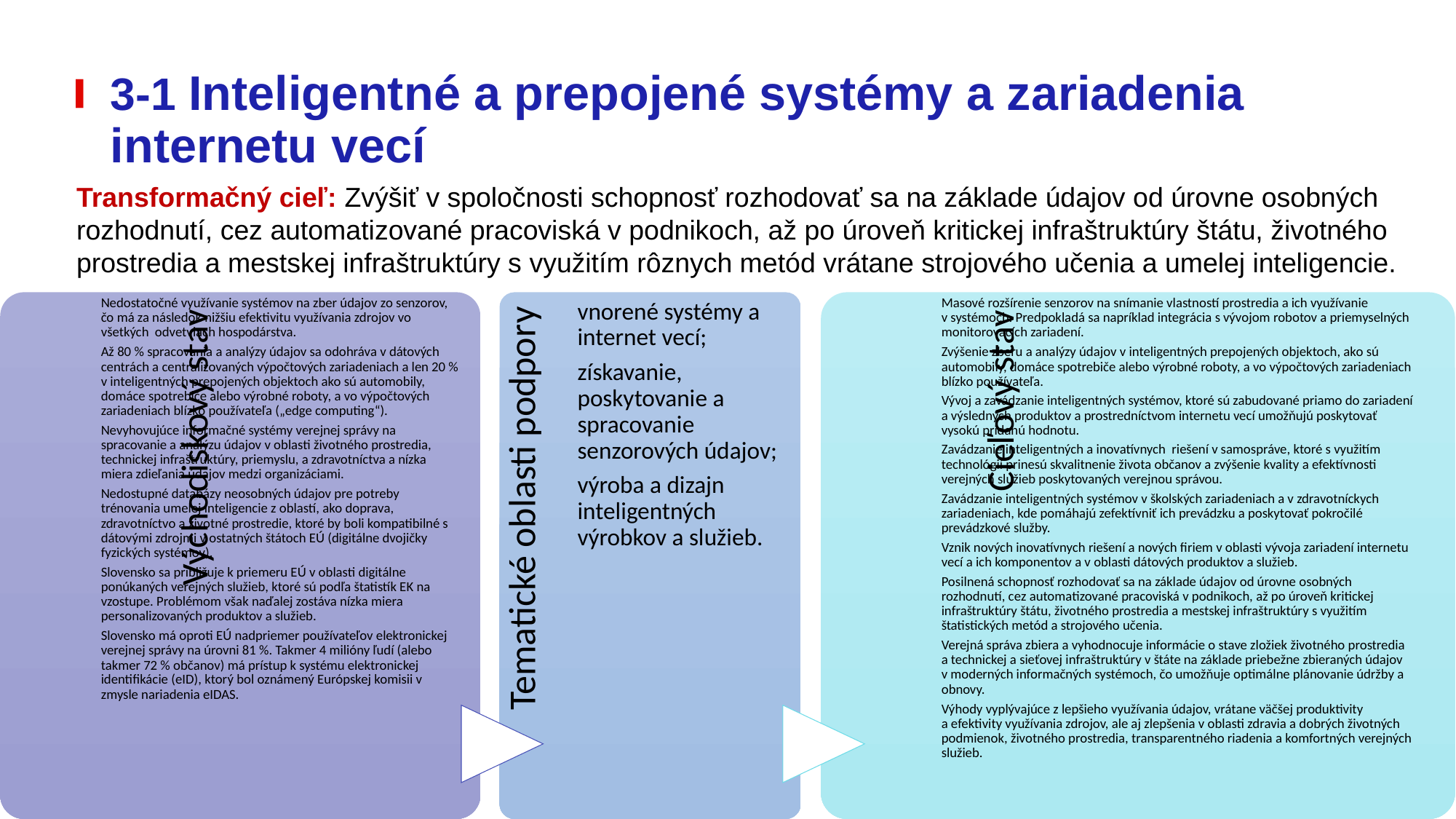

# 3-1 Inteligentné a prepojené systémy a zariadenia internetu vecí
Transformačný cieľ: Zvýšiť v spoločnosti schopnosť rozhodovať sa na základe údajov od úrovne osobných rozhodnutí, cez automatizované pracoviská v podnikoch, až po úroveň kritickej infraštruktúry štátu, životného prostredia a mestskej infraštruktúry s využitím rôznych metód vrátane strojového učenia a umelej inteligencie.
Východiskový stav
Nedostatočné využívanie systémov na zber údajov zo senzorov, čo má za následok nižšiu efektivitu využívania zdrojov vo všetkých  odvetviach hospodárstva.
Až 80 % spracovania a analýzy údajov sa odohráva v dátových centrách a centralizovaných výpočtových zariadeniach a len 20 % v inteligentných prepojených objektoch ako sú automobily, domáce spotrebiče alebo výrobné roboty, a vo výpočtových zariadeniach blízko používateľa („edge computing“).
Nevyhovujúce informačné systémy verejnej správy na spracovanie a analýzu údajov v oblasti životného prostredia, technickej infraštruktúry, priemyslu, a zdravotníctva a nízka miera zdieľania údajov medzi organizáciami.
Nedostupné databázy neosobných údajov pre potreby trénovania umelej inteligencie z oblastí, ako doprava, zdravotníctvo a životné prostredie, ktoré by boli kompatibilné s dátovými zdrojmi v ostatných štátoch EÚ (digitálne dvojičky fyzických systémov).
Slovensko sa približuje k priemeru EÚ v oblasti digitálne ponúkaných verejných služieb, ktoré sú podľa štatistík EK na vzostupe. Problémom však naďalej zostáva nízka miera personalizovaných produktov a služieb.
Slovensko má oproti EÚ nadpriemer používateľov elektronickej verejnej správy na úrovni 81 %. Takmer 4 milióny ľudí (alebo takmer 72 % občanov) má prístup k systému elektronickej identifikácie (eID), ktorý bol oznámený Európskej komisii v zmysle nariadenia eIDAS.
Tematické oblasti podpory
vnorené systémy a internet vecí;
získavanie, poskytovanie a spracovanie senzorových údajov;
výroba a dizajn inteligentných výrobkov a služieb.
Cieľový stav
Masové rozšírenie senzorov na snímanie vlastností prostredia a ich využívanie v systémoch. Predpokladá sa napríklad integrácia s vývojom robotov a priemyselných monitorovacích zariadení.
Zvýšenie zberu a analýzy údajov v inteligentných prepojených objektoch, ako sú automobily, domáce spotrebiče alebo výrobné roboty, a vo výpočtových zariadeniach blízko používateľa.
Vývoj a zavádzanie inteligentných systémov, ktoré sú zabudované priamo do zariadení a výsledných produktov a prostredníctvom internetu vecí umožňujú poskytovať vysokú pridanú hodnotu.
Zavádzanie inteligentných a inovatívnych  riešení v samospráve, ktoré s využitím technológií prinesú skvalitnenie života občanov a zvýšenie kvality a efektívnosti verejných služieb poskytovaných verejnou správou.
Zavádzanie inteligentných systémov v školských zariadeniach a v zdravotníckych zariadeniach, kde pomáhajú zefektívniť ich prevádzku a poskytovať pokročilé prevádzkové služby.
Vznik nových inovatívnych riešení a nových firiem v oblasti vývoja zariadení internetu vecí a ich komponentov a v oblasti dátových produktov a služieb.
Posilnená schopnosť rozhodovať sa na základe údajov od úrovne osobných rozhodnutí, cez automatizované pracoviská v podnikoch, až po úroveň kritickej infraštruktúry štátu, životného prostredia a mestskej infraštruktúry s využitím štatistických metód a strojového učenia.
Verejná správa zbiera a vyhodnocuje informácie o stave zložiek životného prostredia a technickej a sieťovej infraštruktúry v štáte na základe priebežne zbieraných údajov v moderných informačných systémoch, čo umožňuje optimálne plánovanie údržby a obnovy.
Výhody vyplývajúce z lepšieho využívania údajov, vrátane väčšej produktivity a efektivity využívania zdrojov, ale aj zlepšenia v oblasti zdravia a dobrých životných podmienok, životného prostredia, transparentného riadenia a komfortných verejných služieb.